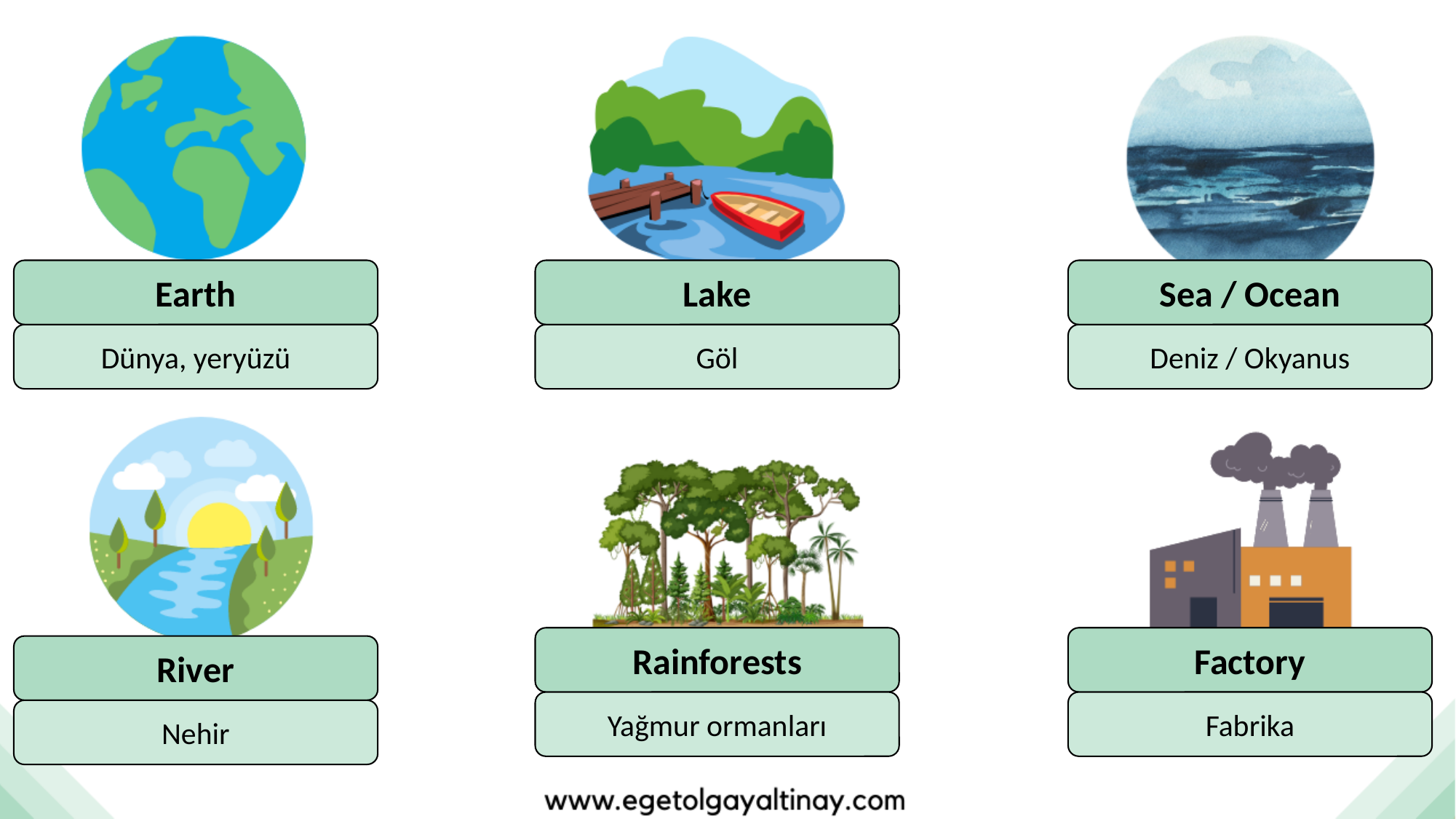

Earth
Lake
Sea / Ocean
Dünya, yeryüzü
Göl
Deniz / Okyanus
Rainforests
Factory
River
Yağmur ormanları
Fabrika
Nehir